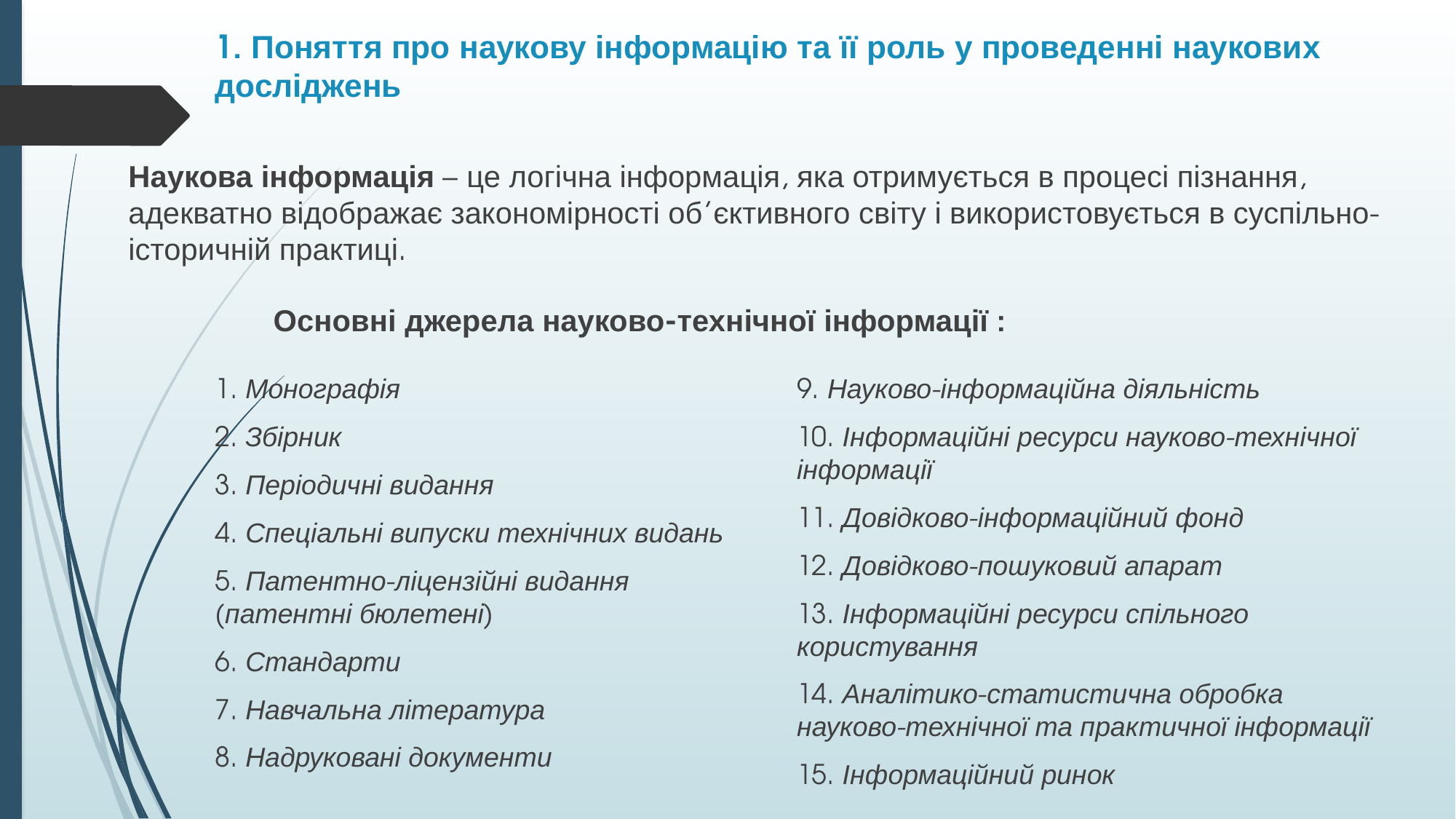

# 1. Поняття про наукову інформацію та її роль у проведенні наукових досліджень
Наукова інформація – це логічна інформація, яка отримується в процесі пізнання, адекватно відображає закономірності об’єктивного світу і використовується в суспільно-історичній практиці.
Основні джерела науково-технічної інформації :

9. Науково-інформаційна діяльність
10. Інформаційні ресурси науково-технічної інформації
11. Довідково-інформаційний фонд
12. Довідково-пошуковий апарат
13. Інформаційні ресурси спільного користування
14. Аналітико-статистична обробка науково-технічної та практичної інформації
15. Інформаційний ринок
1. Монографія
2. Збірник
3. Періодичні видання
4. Спеціальні випуски технічних видань
5. Патентно-ліцензійні видання (патентні бюлетені)
6. Стандарти
7. Навчальна література
8. Надруковані документи